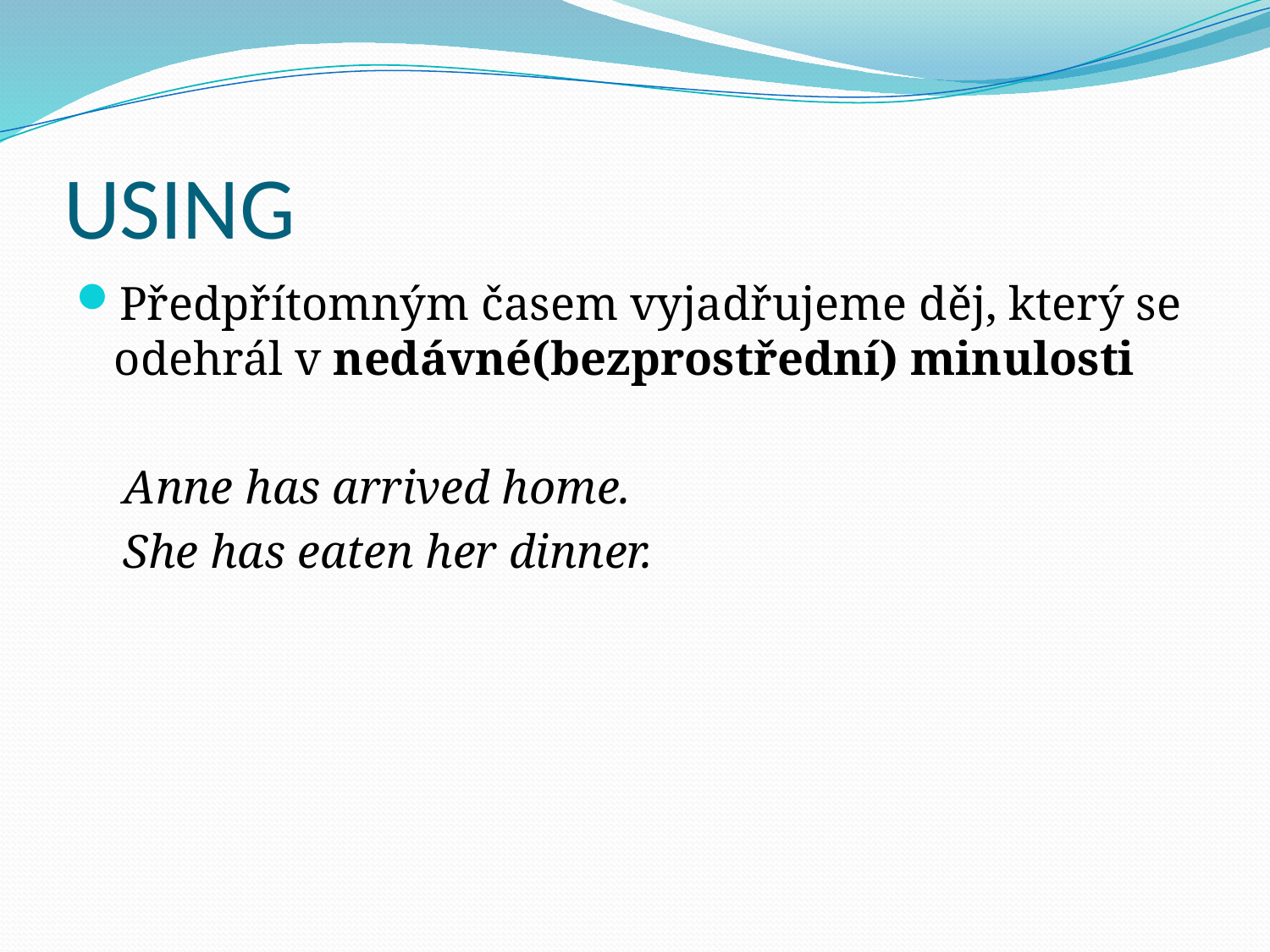

# USING
Předpřítomným časem vyjadřujeme děj, který se odehrál v nedávné(bezprostřední) minulosti

    Anne has arrived home.
    She has eaten her dinner.